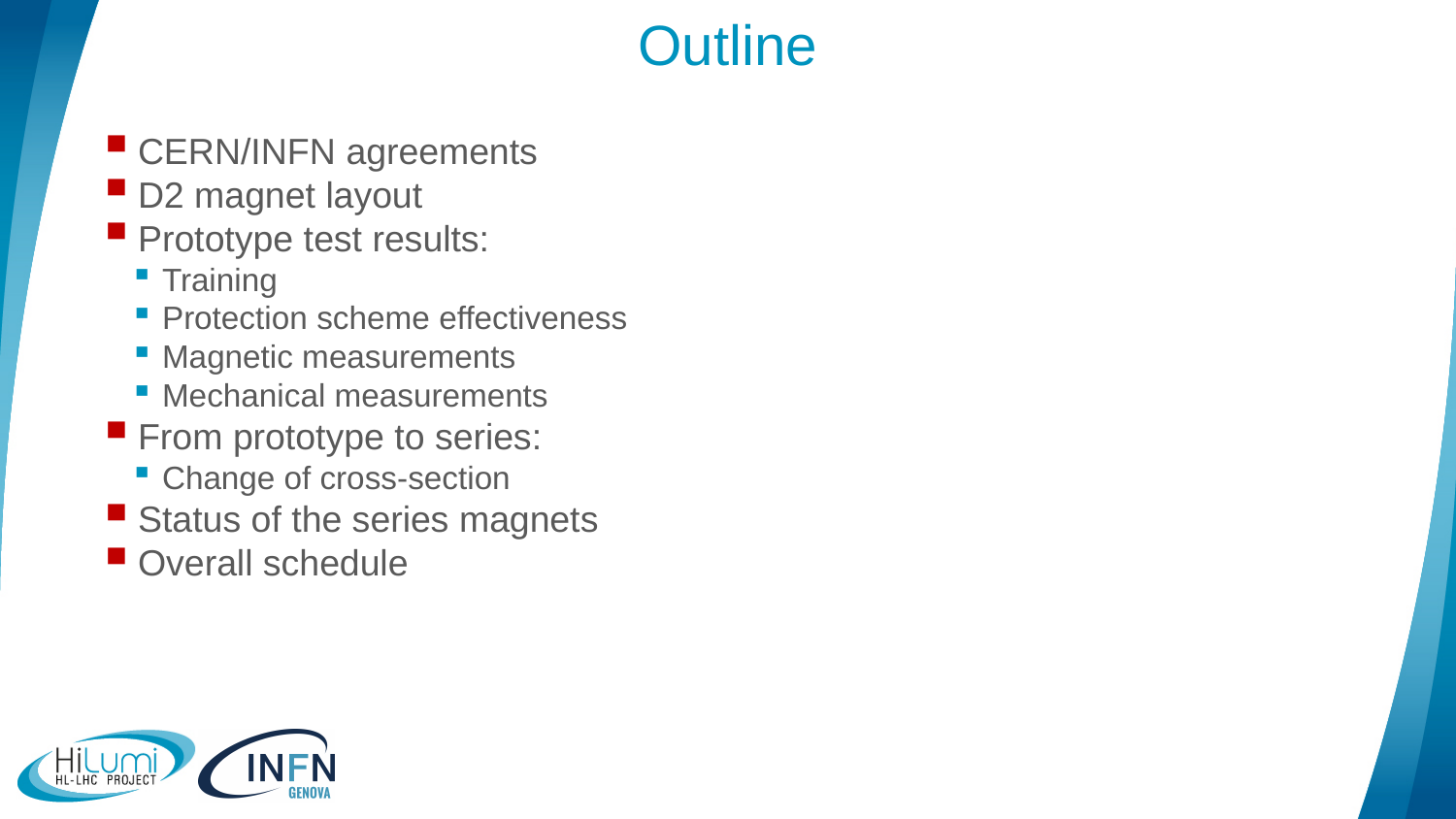

# Outline
CERN/INFN agreements
D2 magnet layout
Prototype test results:
Training
Protection scheme effectiveness
Magnetic measurements
Mechanical measurements
From prototype to series:
Change of cross-section
Status of the series magnets
Overall schedule